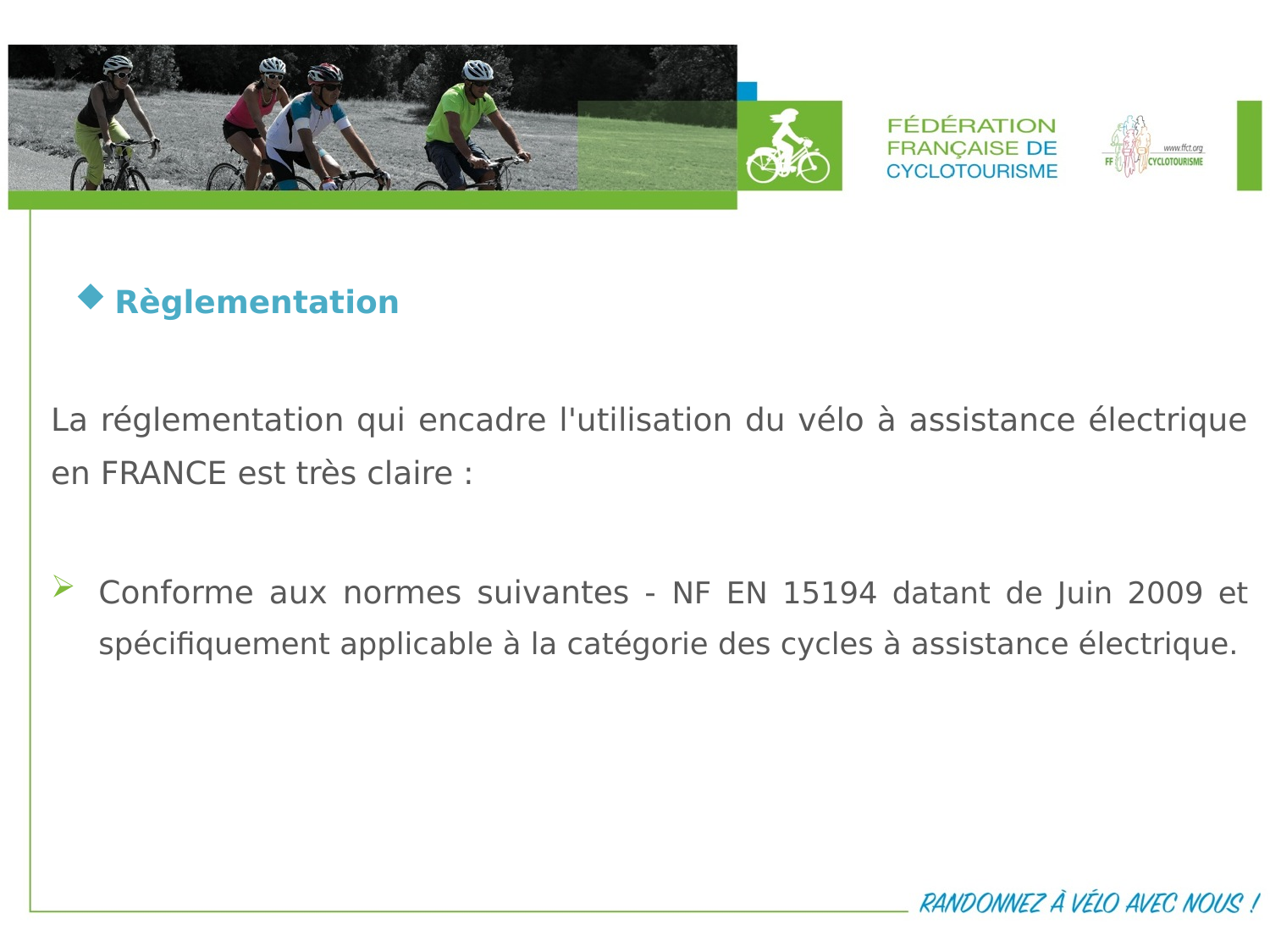

Règlementation
La réglementation qui encadre l'utilisation du vélo à assistance électrique en FRANCE est très claire :

Conforme aux normes suivantes - NF EN 15194 datant de Juin 2009 et spécifiquement applicable à la catégorie des cycles à assistance électrique.